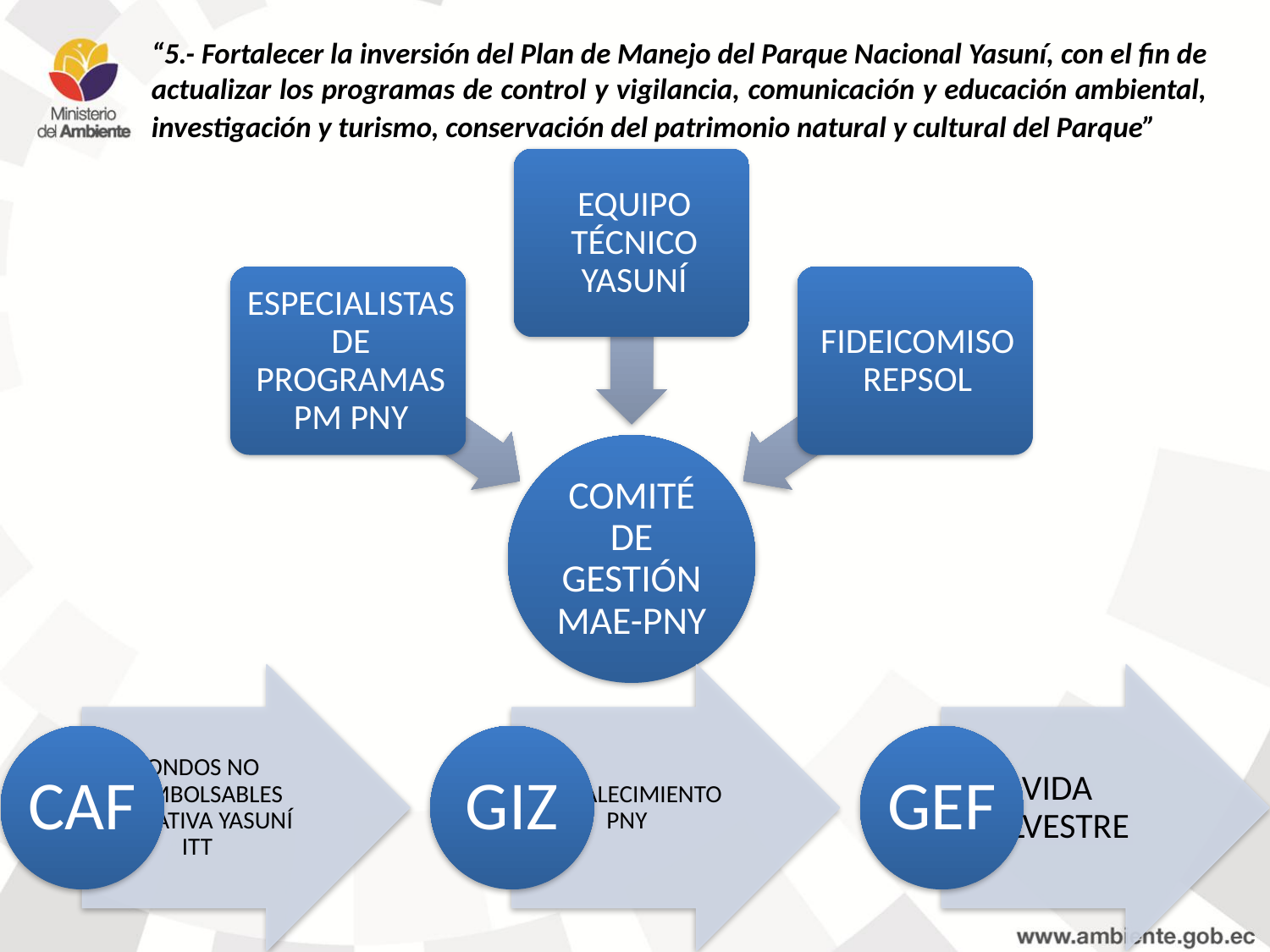

# “5.- Fortalecer la inversión del Plan de Manejo del Parque Nacional Yasuní, con el fin de actualizar los programas de control y vigilancia, comunicación y educación ambiental, investigación y turismo, conservación del patrimonio natural y cultural del Parque”
COMITÉ DE GESTIÓN MAE-PNY
ESPECIALISTAS DE PROGRAMAS PM PNY
EQUIPO TÉCNICO YASUNÍ
FIDEICOMISO REPSOL
FONDOS NO REEMBOLSABLES IINICIATIVA YASUNÍ ITT
CAF
FORTALECIMIENTO PNY
GIZ
VIDA SILVESTRE
GEF